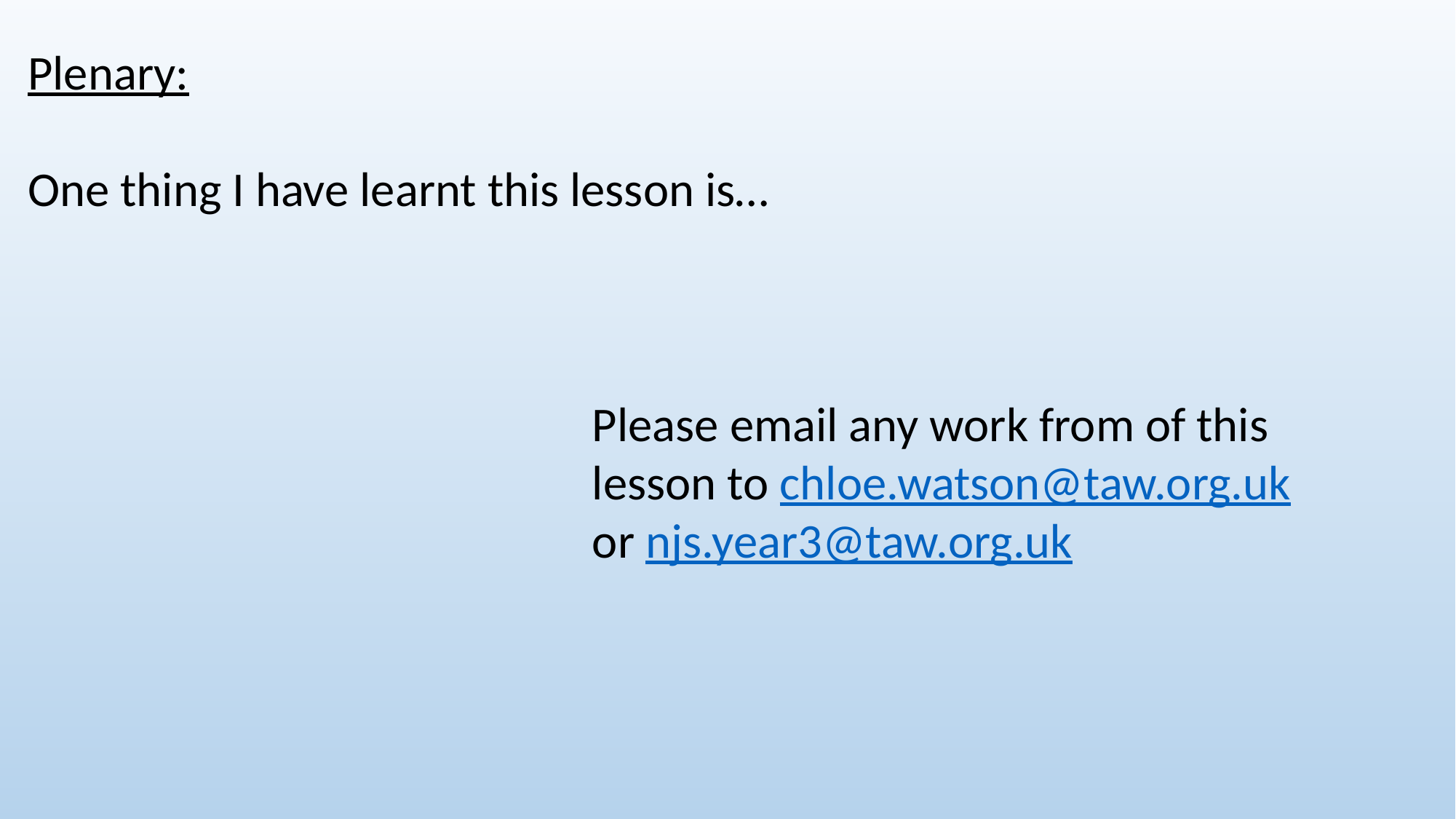

Plenary:

One thing I have learnt this lesson is…
Please email any work from of this lesson to chloe.watson@taw.org.uk or njs.year3@taw.org.uk